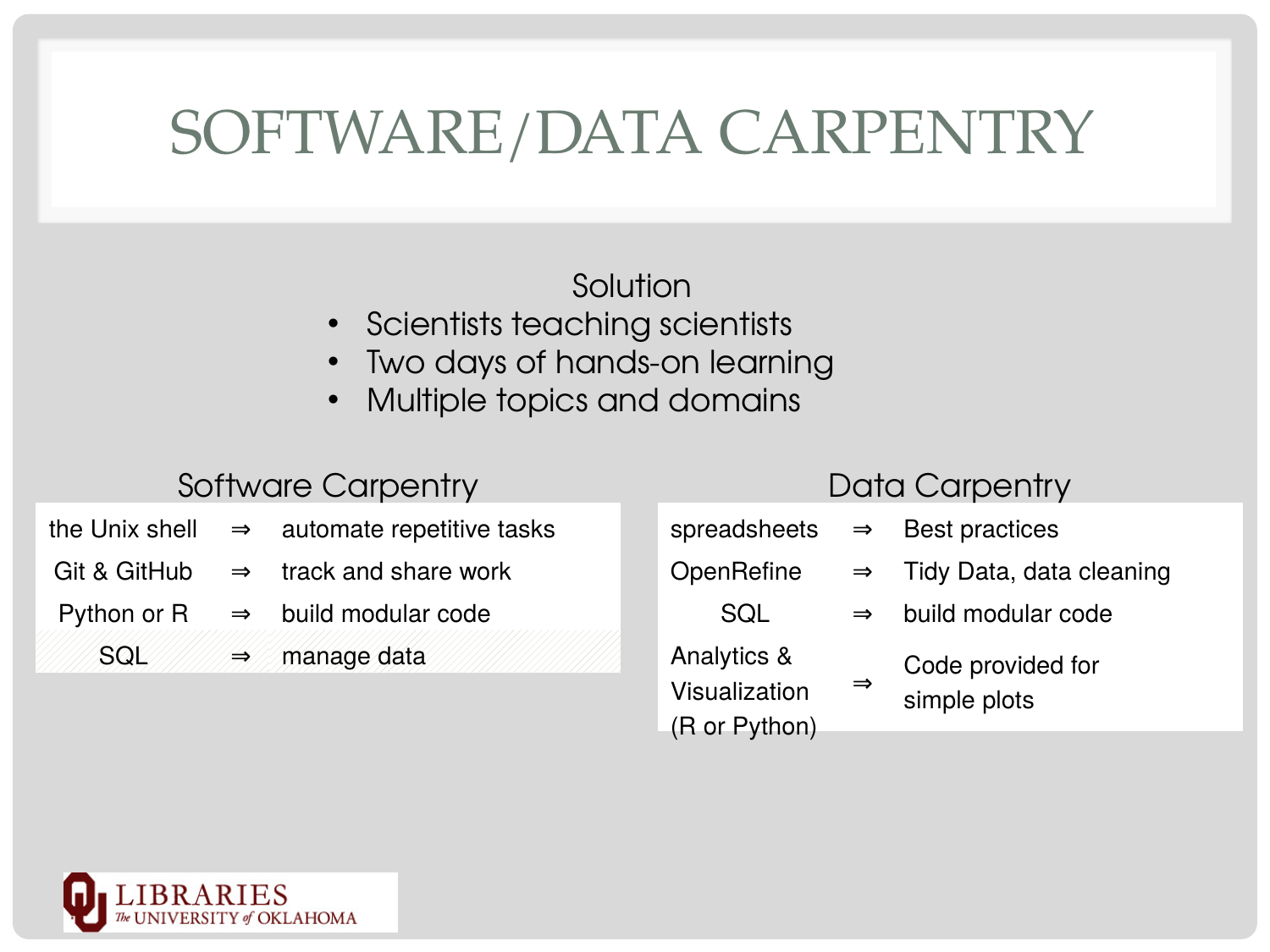

# Software/data Carpentry
Solution
Scientists teaching scientists
Two days of hands-on learning
Multiple topics and domains

Software Carpentry
Data Carpentry
| the Unix shell | ⇒ | automate repetitive tasks |
| --- | --- | --- |
| Git & GitHub | ⇒ | track and share work |
| Python or R | ⇒ | build modular code |
| SQL | ⇒ | manage data |
| spreadsheets | ⇒ | Best practices |
| --- | --- | --- |
| OpenRefine | ⇒ | Tidy Data, data cleaning |
| SQL | ⇒ | build modular code |
| Analytics & Visualization (R or Python) | ⇒ | Code provided for simple plots |